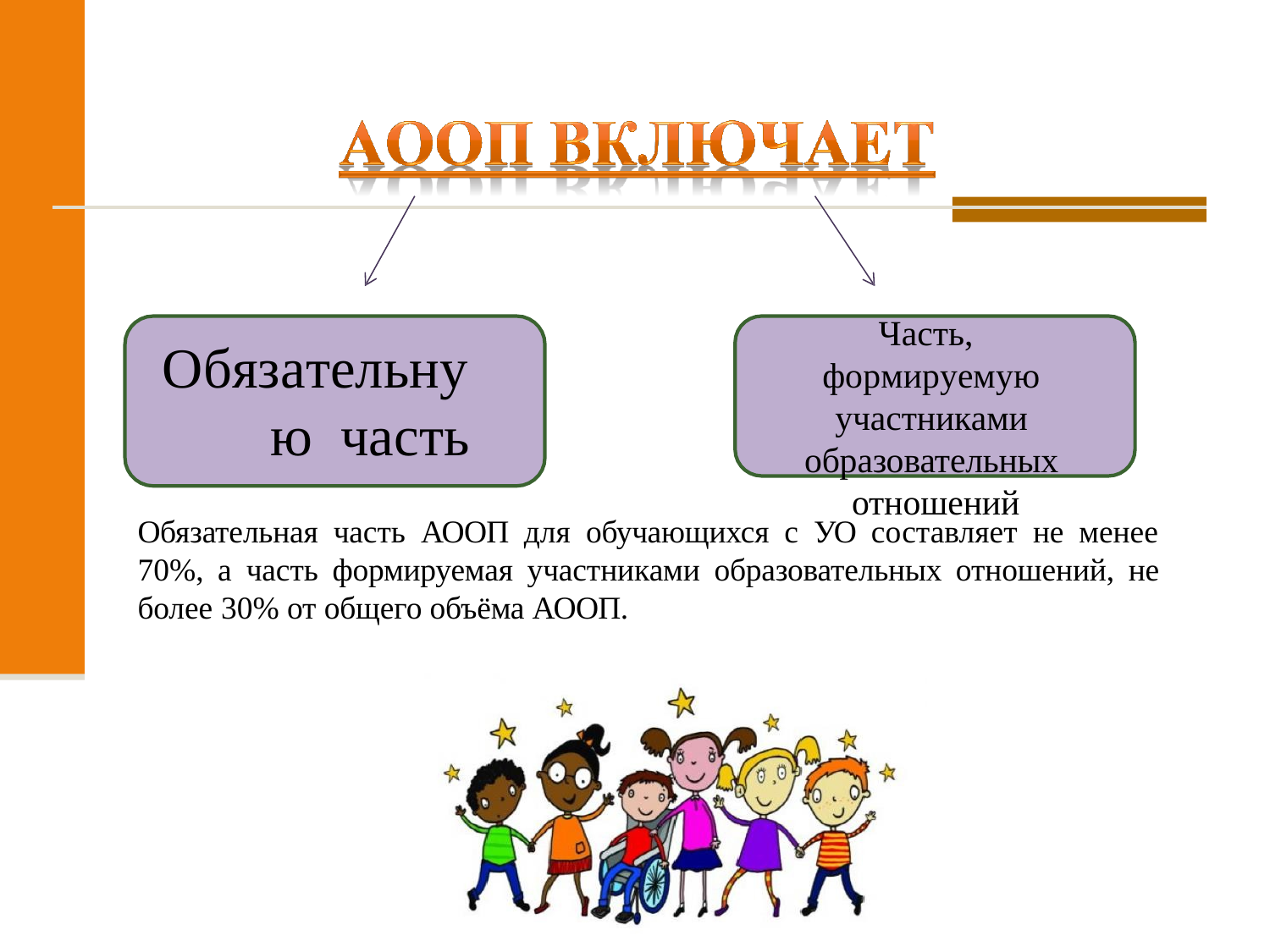

# Часть,	формируемую  участниками  образовательных  отношений

Обязательную  часть
Обязательная часть АООП для обучающихся с УО составляет не менее  70%, а часть формируемая участниками образовательных отношений, не  более 30% от общего объёма АООП.